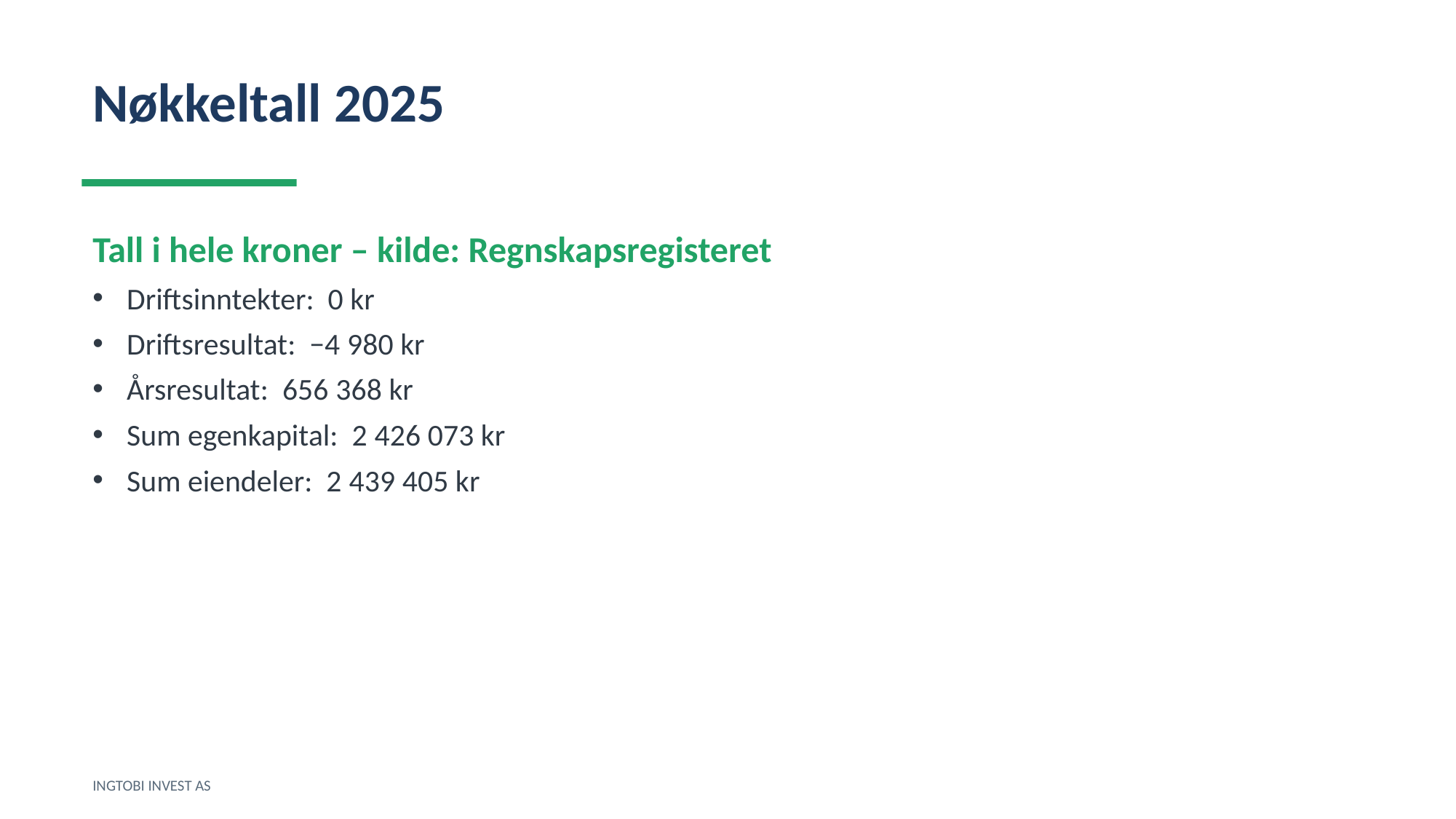

Nøkkeltall 2025

Tall i hele kroner – kilde: Regnskapsregisteret
Driftsinntekter:  0 kr
Driftsresultat:  −4 980 kr
Årsresultat:  656 368 kr
Sum egenkapital:  2 426 073 kr
Sum eiendeler:  2 439 405 kr
INGTOBI INVEST AS